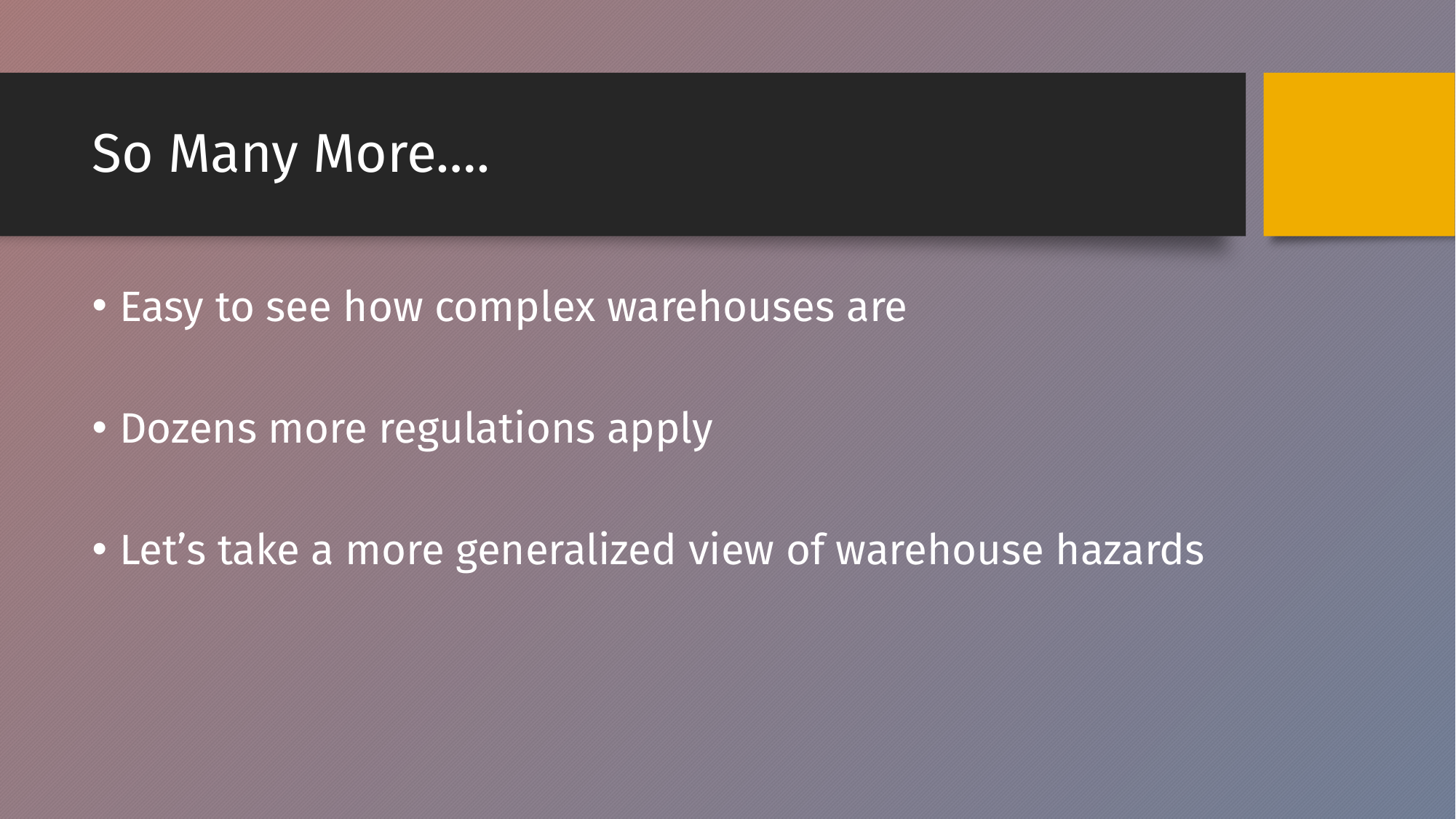

# So Many More….
Easy to see how complex warehouses are

Dozens more regulations apply

Let’s take a more generalized view of warehouse hazards